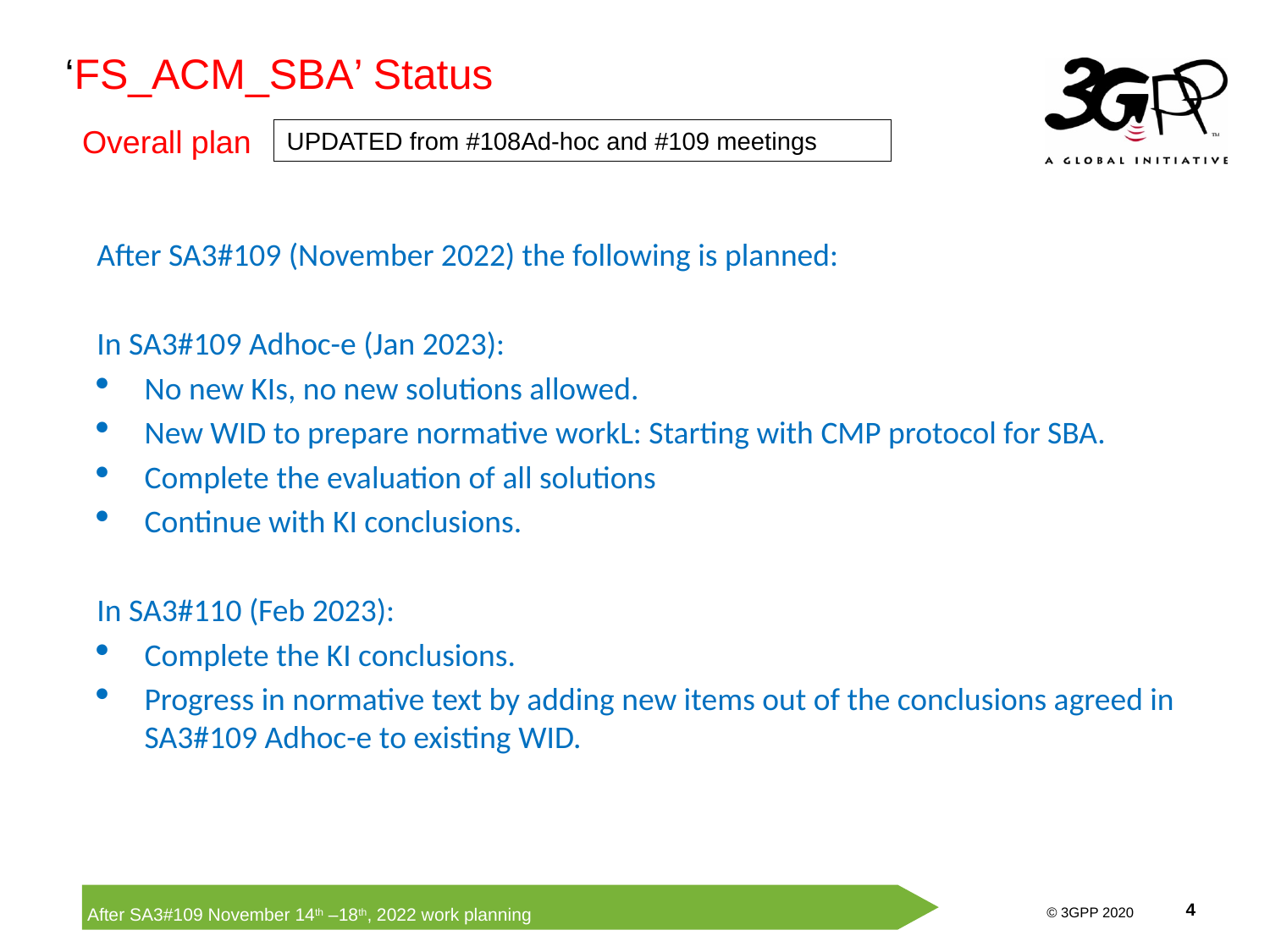

‘FS_ACM_SBA’ Status
Overall plan
UPDATED from #108Ad-hoc and #109 meetings
After SA3#109 (November 2022) the following is planned:

In SA3#109 Adhoc-e (Jan 2023):
No new KIs, no new solutions allowed.
New WID to prepare normative workL: Starting with CMP protocol for SBA.
Complete the evaluation of all solutions
Continue with KI conclusions.

In SA3#110 (Feb 2023):
Complete the KI conclusions.
Progress in normative text by adding new items out of the conclusions agreed in SA3#109 Adhoc-e to existing WID.